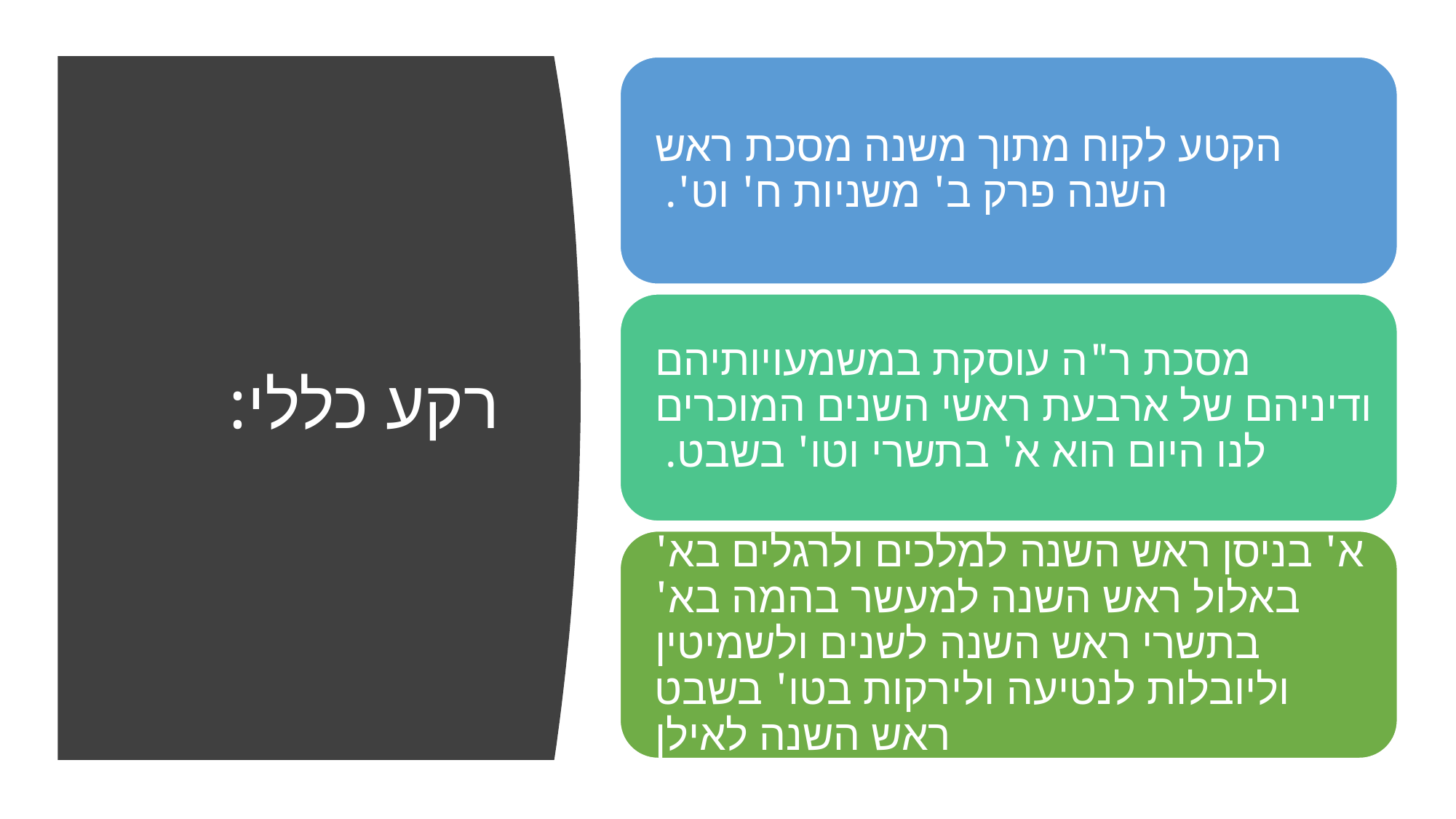

הקטע לקוח מתוך משנה מסכת ראש השנה פרק ב' משניות ח' וט'.
מסכת ר"ה עוסקת במשמעויותיהם ודיניהם של ארבעת ראשי השנים המוכרים לנו היום הוא א' בתשרי וטו' בשבט.
א' בניסן ראש השנה למלכים ולרגלים בא' באלול ראש השנה למעשר בהמה בא' בתשרי ראש השנה לשנים ולשמיטין וליובלות לנטיעה ולירקות בטו' בשבט ראש השנה לאילן

# רקע כללי: